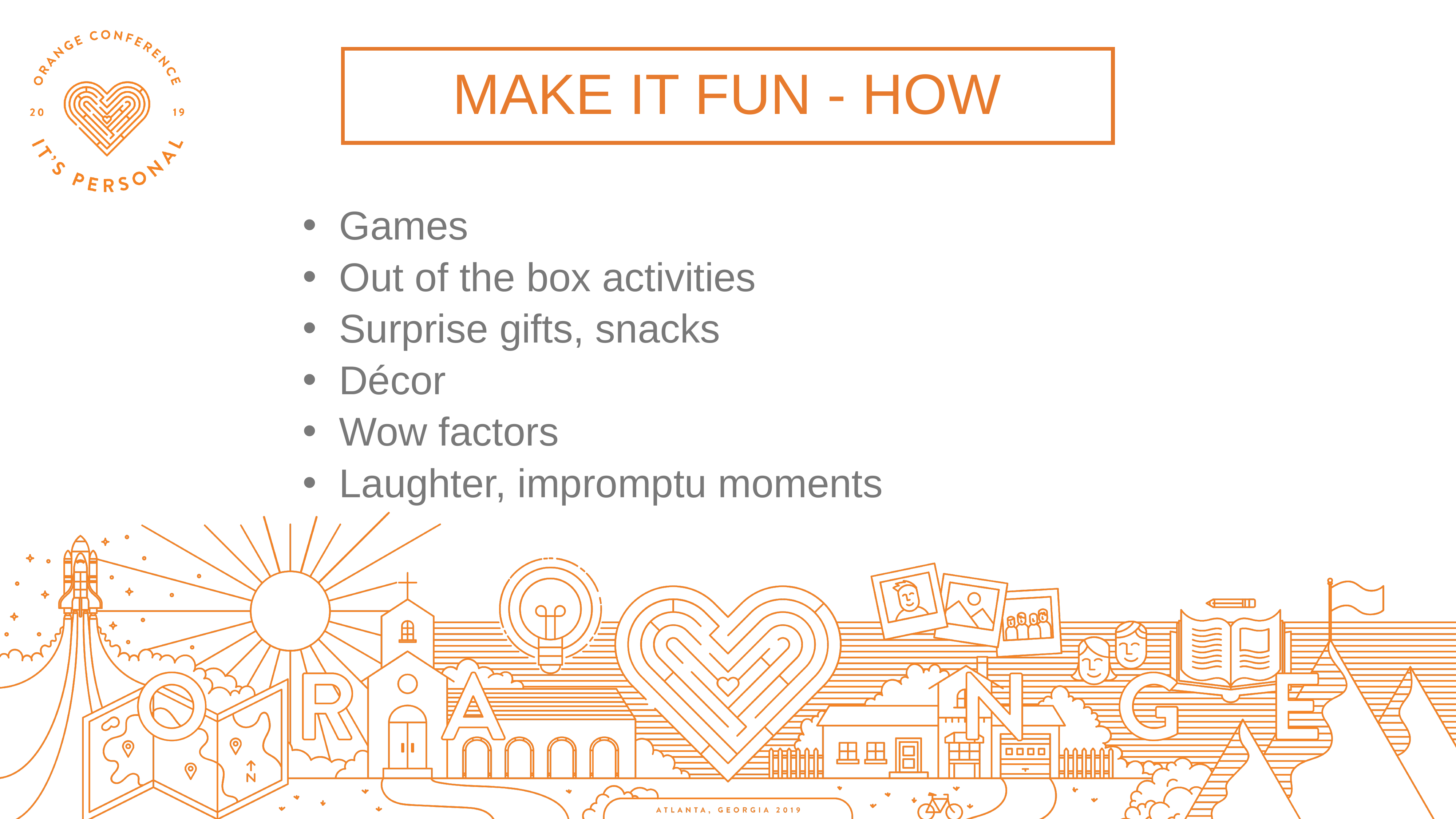

MAKE IT FUN - HOW
Games
Out of the box activities
Surprise gifts, snacks
Décor
Wow factors
Laughter, impromptu moments